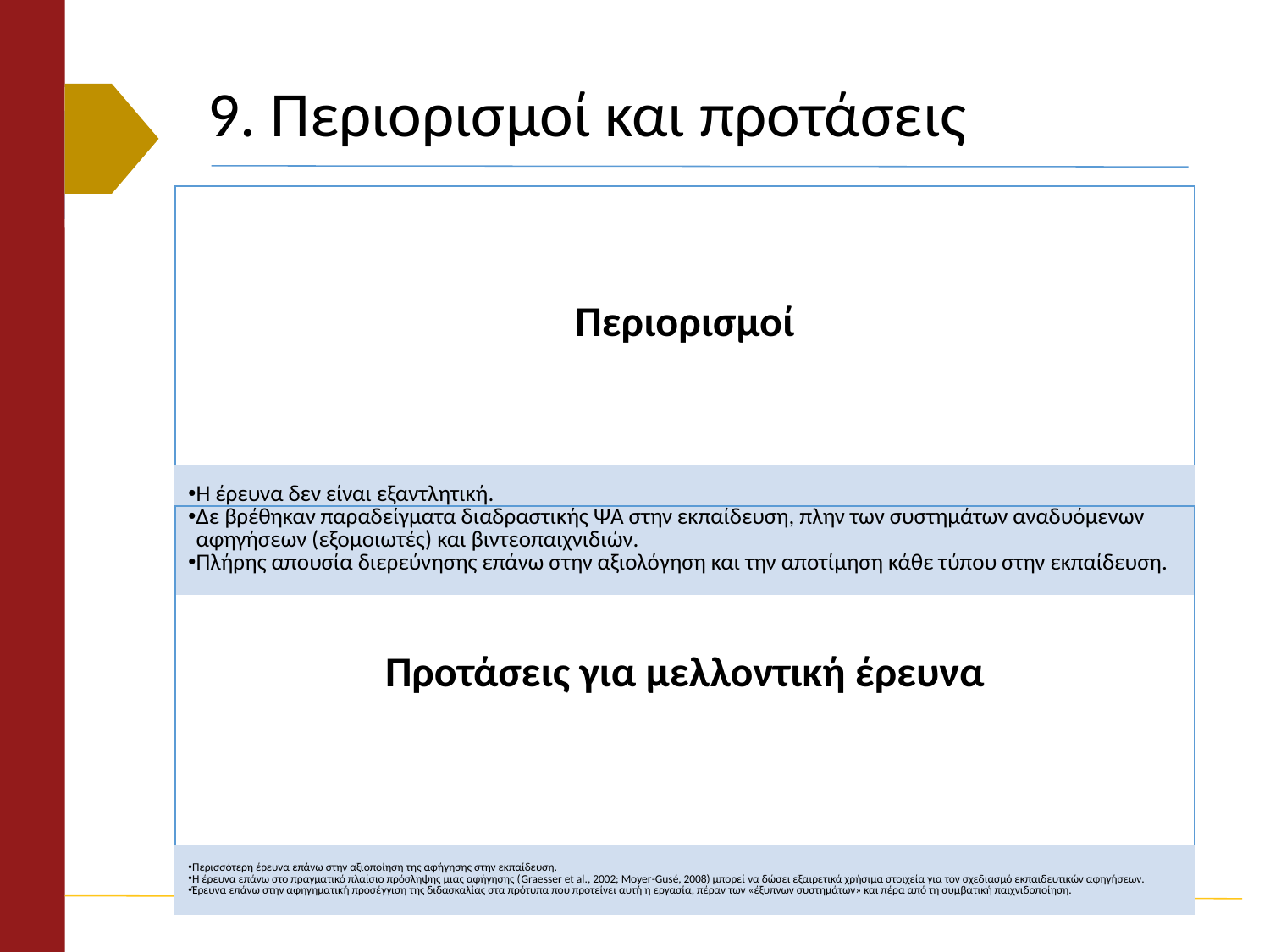

9. Περιορισμοί και προτάσεις
Περιορισμοί
Η έρευνα δεν είναι εξαντλητική.
Δε βρέθηκαν παραδείγματα διαδραστικής ΨΑ στην εκπαίδευση, πλην των συστημάτων αναδυόμενων αφηγήσεων (εξομοιωτές) και βιντεοπαιχνιδιών.
Πλήρης απουσία διερεύνησης επάνω στην αξιολόγηση και την αποτίμηση κάθε τύπου στην εκπαίδευση.
Προτάσεις για μελλοντική έρευνα
Περισσότερη έρευνα επάνω στην αξιοποίηση της αφήγησης στην εκπαίδευση.
Η έρευνα επάνω στο πραγματικό πλαίσιο πρόσληψης μιας αφήγησης (Graesser et al., 2002; Moyer-Gusé, 2008) μπορεί να δώσει εξαιρετικά χρήσιμα στοιχεία για τον σχεδιασμό εκπαιδευτικών αφηγήσεων.
Έρευνα επάνω στην αφηγηματική προσέγγιση της διδασκαλίας στα πρότυπα που προτείνει αυτή η εργασία, πέραν των «έξυπνων συστημάτων» και πέρα από τη συμβατική παιχνιδοποίηση.